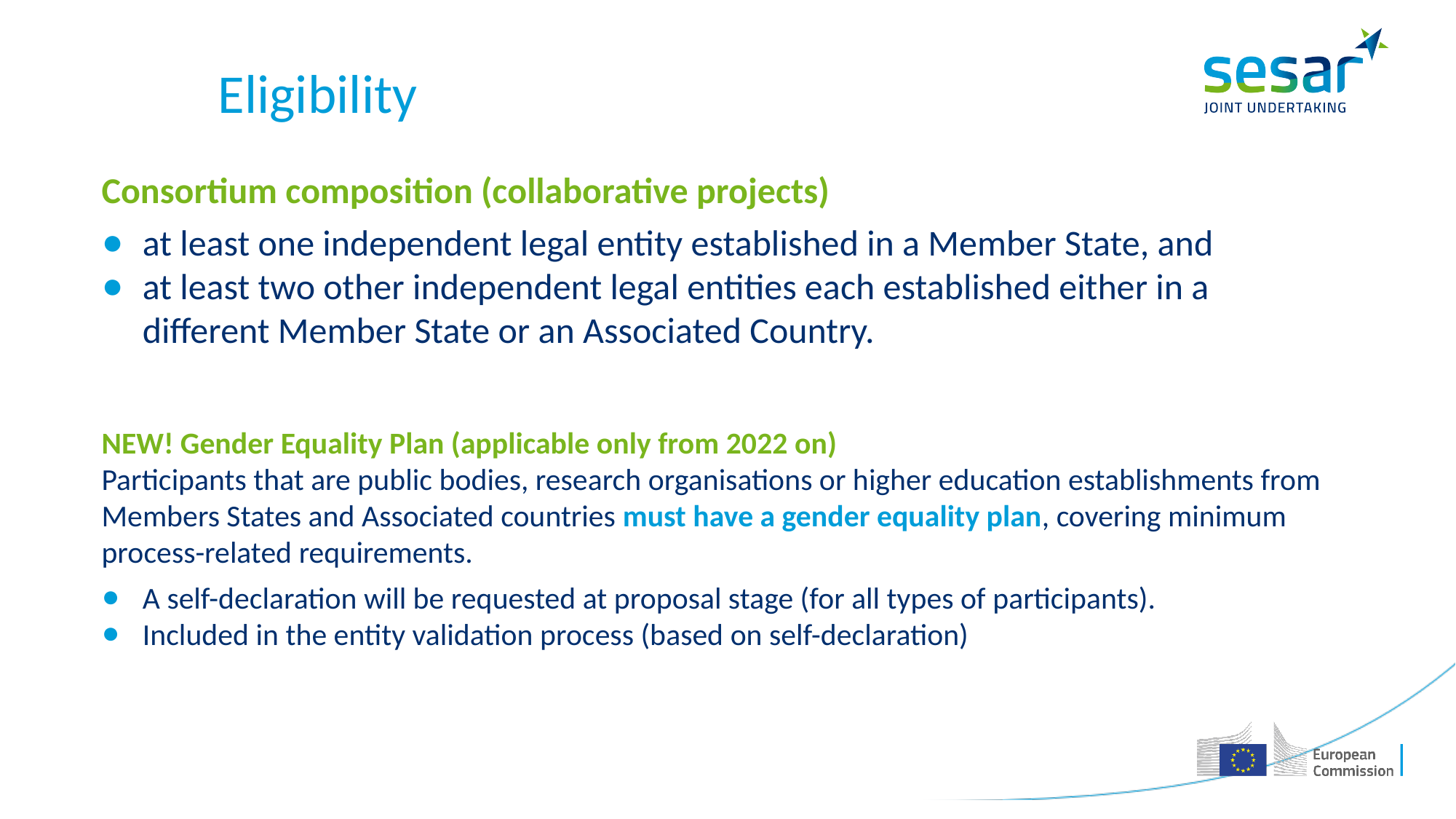

# Eligibility
Consortium composition (collaborative projects)
at least one independent legal entity established in a Member State, and
at least two other independent legal entities each established either in a different Member State or an Associated Country.

NEW! Gender Equality Plan (applicable only from 2022 on)
Participants that are public bodies, research organisations or higher education establishments from Members States and Associated countries must have a gender equality plan, covering minimum process-related requirements.
A self-declaration will be requested at proposal stage (for all types of participants).
Included in the entity validation process (based on self-declaration)